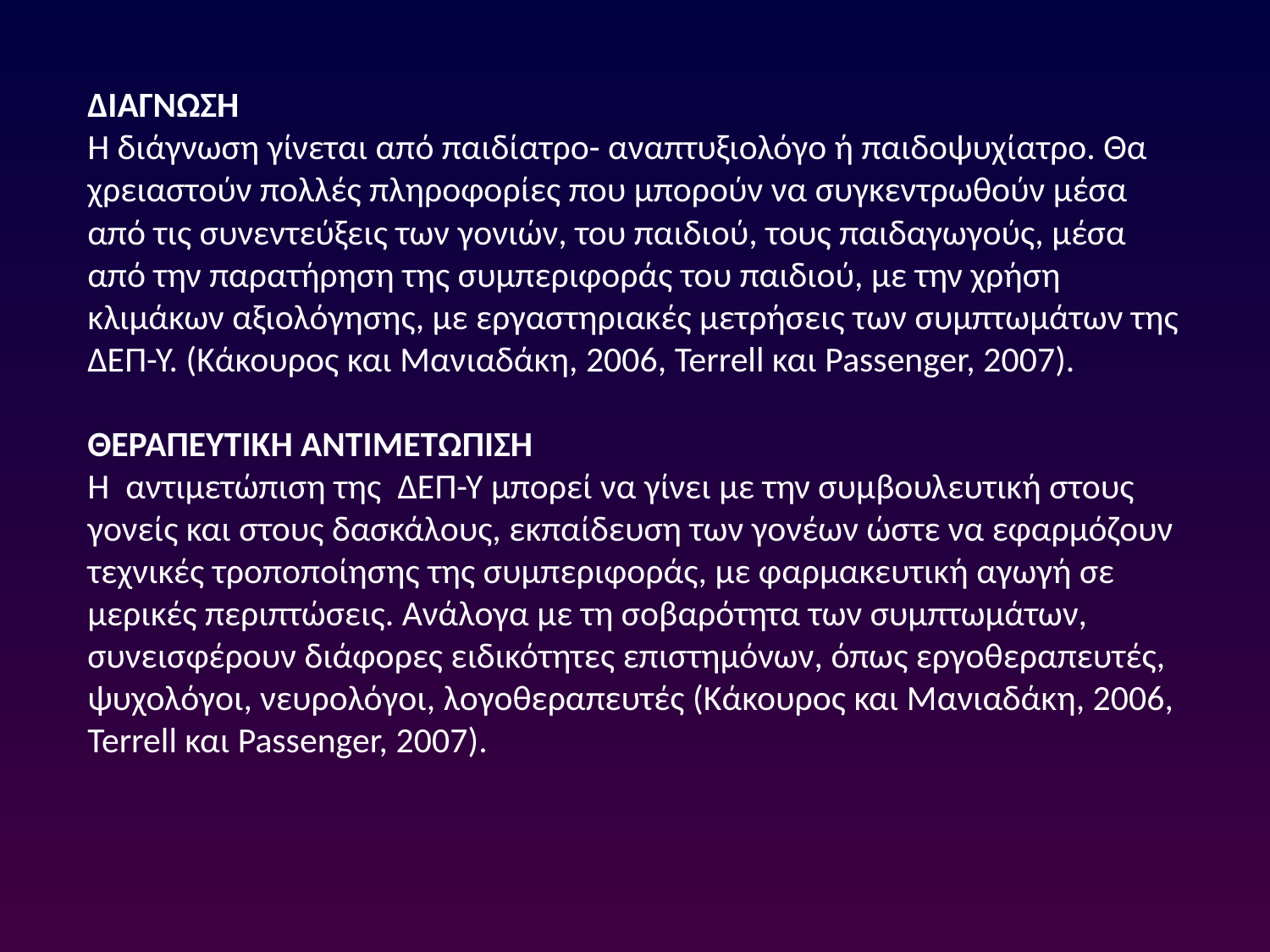

ΔΙΑΓΝΩΣΗ
Η διάγνωση γίνεται από παιδίατρο- αναπτυξιολόγο ή παιδοψυχίατρο. Θα χρειαστούν πολλές πληροφορίες που μπορούν να συγκεντρωθούν μέσα από τις συνεντεύξεις των γονιών, του παιδιού, τους παιδαγωγούς, μέσα από την παρατήρηση της συμπεριφοράς του παιδιού, με την χρήση κλιμάκων αξιολόγησης, με εργαστηριακές μετρήσεις των συμπτωμάτων της ΔΕΠ-Υ. (Κάκουρος και Μανιαδάκη, 2006, Terrell και Passenger, 2007).

ΘΕΡΑΠΕΥΤΙΚΗ ΑΝΤΙΜΕΤΩΠΙΣΗ
Η  αντιμετώπιση της  ΔΕΠ-Υ μπορεί να γίνει με την συμβουλευτική στους γονείς και στους δασκάλους, εκπαίδευση των γονέων ώστε να εφαρμόζουν  τεχνικές τροποποίησης της συμπεριφοράς, με φαρμακευτική αγωγή σε μερικές περιπτώσεις. Ανάλογα με τη σοβαρότητα των συμπτωμάτων, συνεισφέρουν διάφορες ειδικότητες επιστημόνων, όπως εργοθεραπευτές, ψυχολόγοι, νευρολόγοι, λογοθεραπευτές (Κάκουρος και Μανιαδάκη, 2006, Terrell και Passenger, 2007).